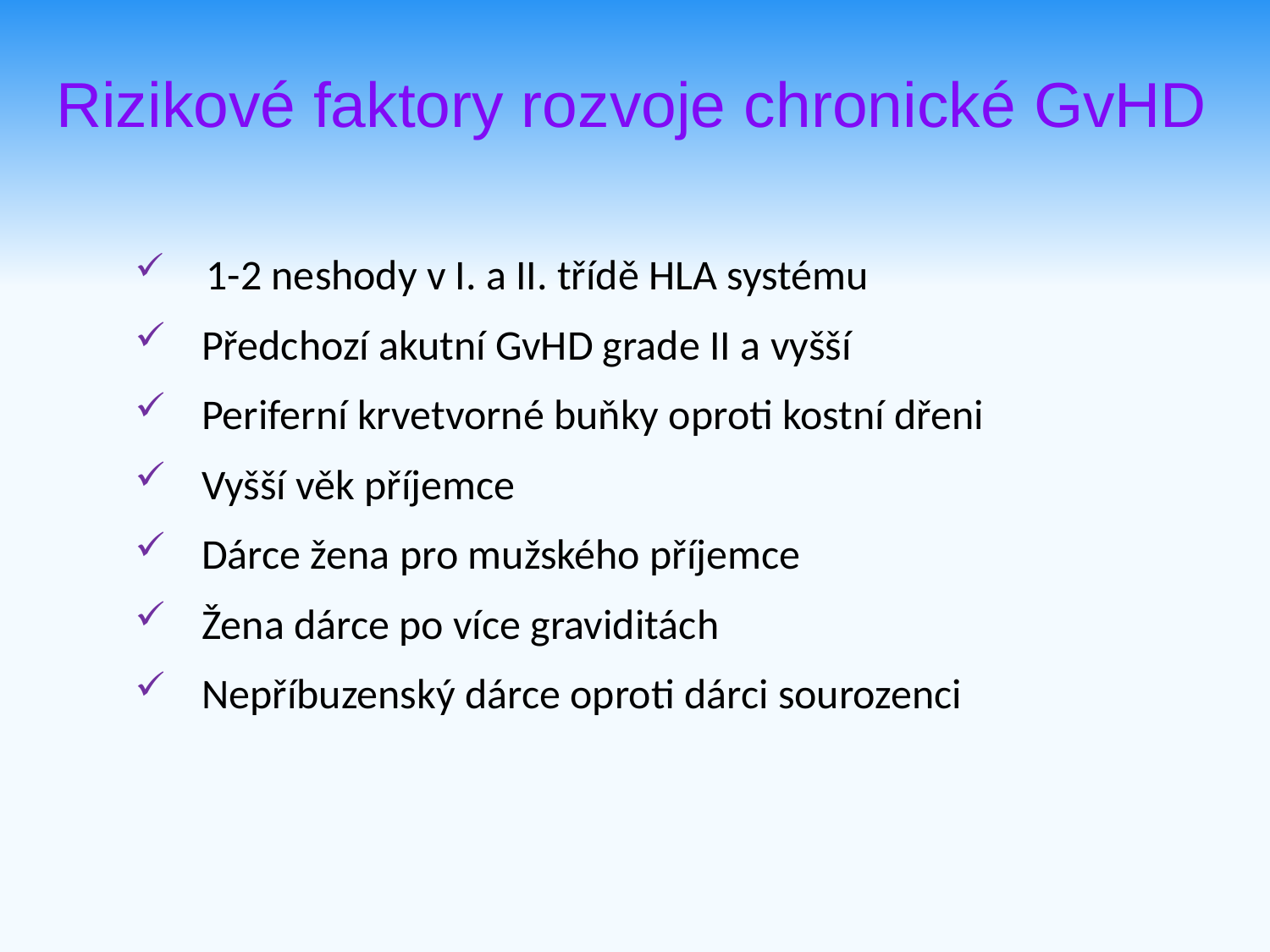

Rizikové faktory rozvoje chronické GvHD
  1-2 neshody v I. a II. třídě HLA systému
  Předchozí akutní GvHD grade II a vyšší
  Periferní krvetvorné buňky oproti kostní dřeni
  Vyšší věk příjemce
  Dárce žena pro mužského příjemce
  Žena dárce po více graviditách
  Nepříbuzenský dárce oproti dárci sourozenci